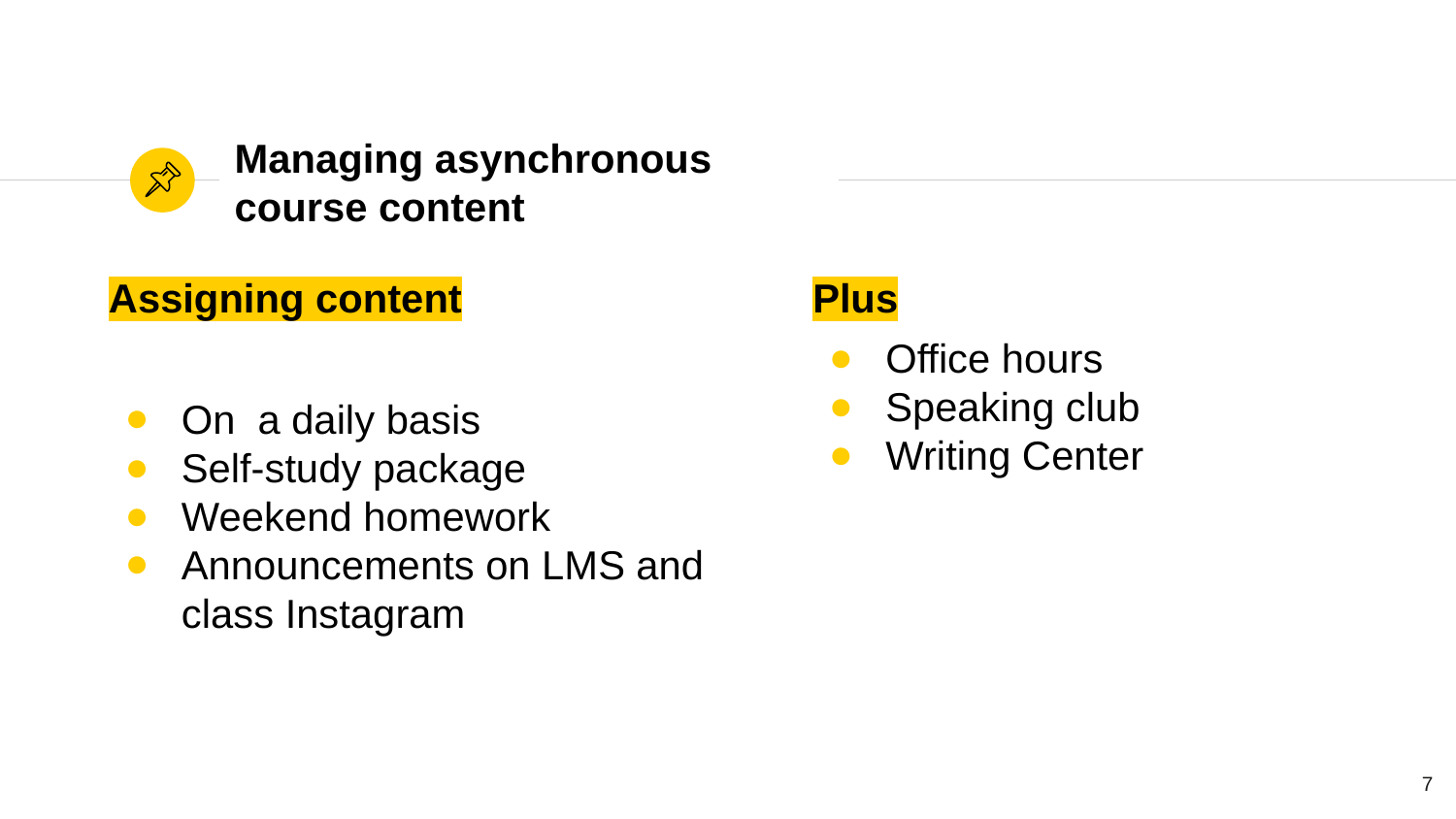

# Managing asynchronous course content

Assigning content

On  a daily basis
Self-study package
Weekend homework
Announcements on LMS and class Instagram

Plus
Office hours
Speaking club
Writing Center

7